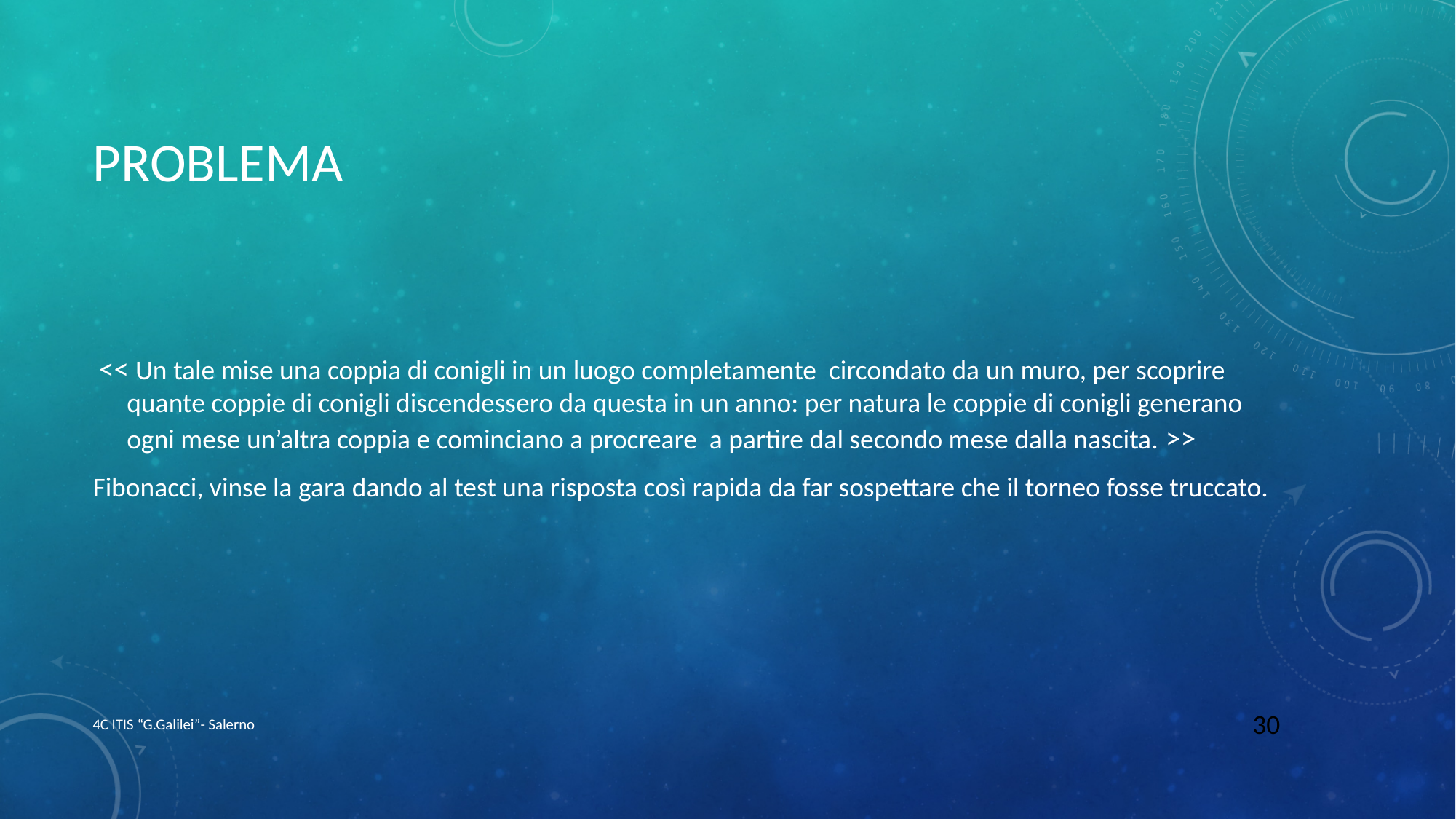

# Problema
 << Un tale mise una coppia di conigli in un luogo completamente  circondato da un muro, per scoprire quante coppie di conigli discendessero da questa in un anno: per natura le coppie di conigli generano ogni mese un’altra coppia e cominciano a procreare  a partire dal secondo mese dalla nascita. >>
Fibonacci, vinse la gara dando al test una risposta così rapida da far sospettare che il torneo fosse truccato.

4C ITIS “G.Galilei”- Salerno
30